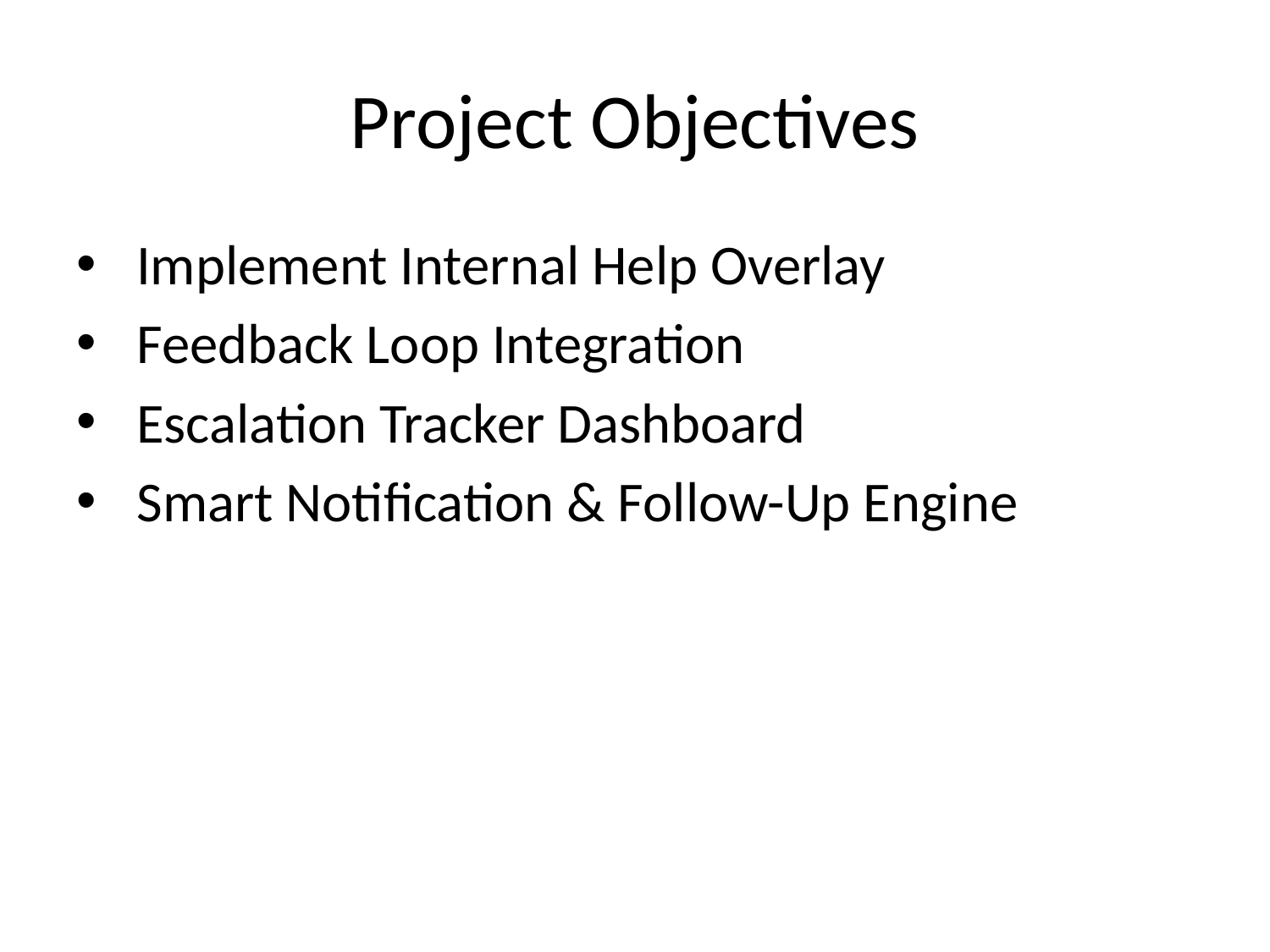

# Project Objectives
 Implement Internal Help Overlay
 Feedback Loop Integration
 Escalation Tracker Dashboard
 Smart Notification & Follow-Up Engine